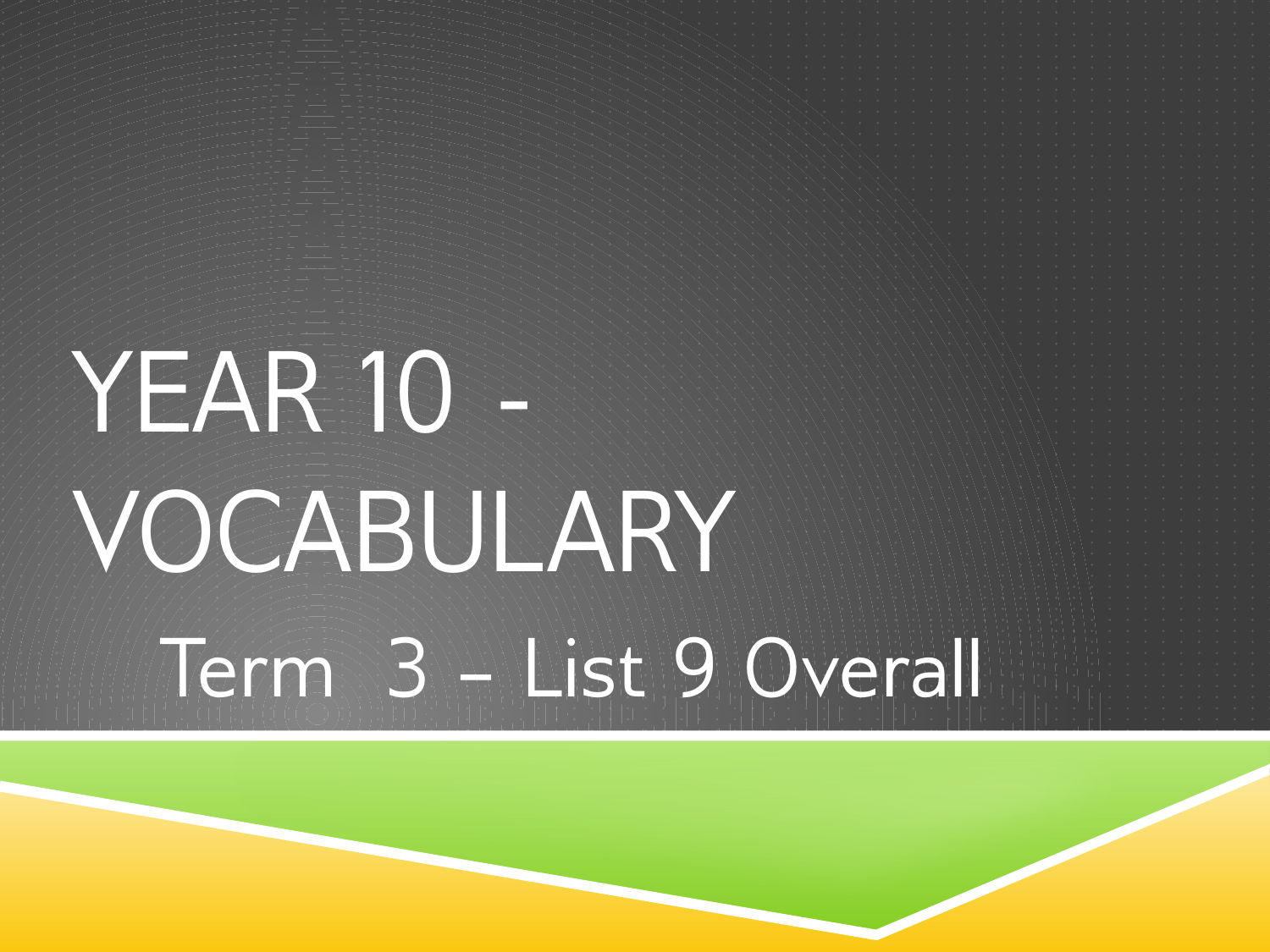

# Year 10 - Vocabulary
Term  3 – List 9 Overall